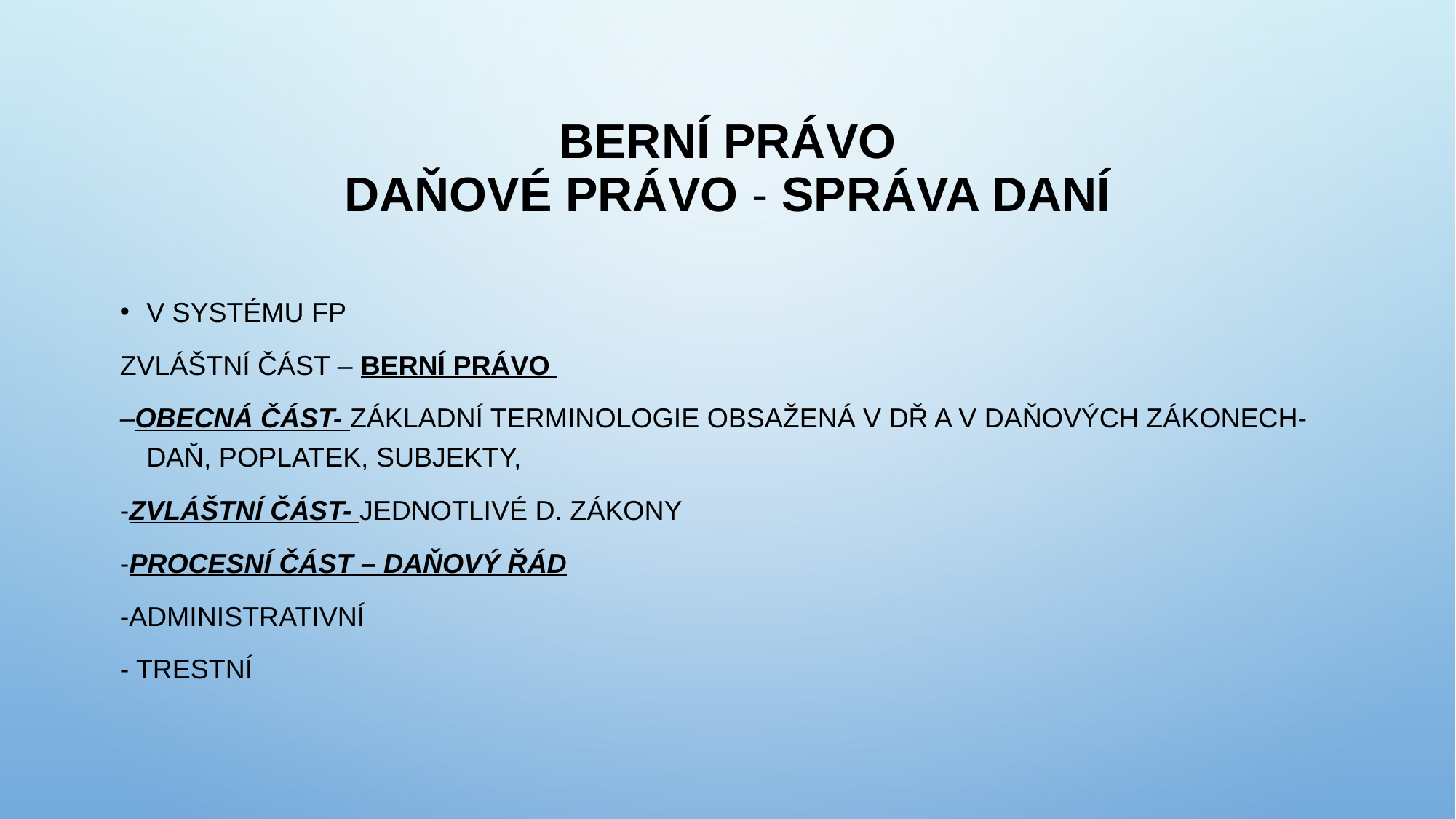

# Berní právo Daňové právo - SPRÁVA DANÍ
V systému FP
Zvláštní část – Berní právo
–Obecná část- základní terminologie obsažená v DŘ a v daňových zákonech-daň, poplatek, subjekty,
-Zvláštní část- jednotlivé D. zákony
-Procesní část – Daňový řád
-Administrativní
- Trestní